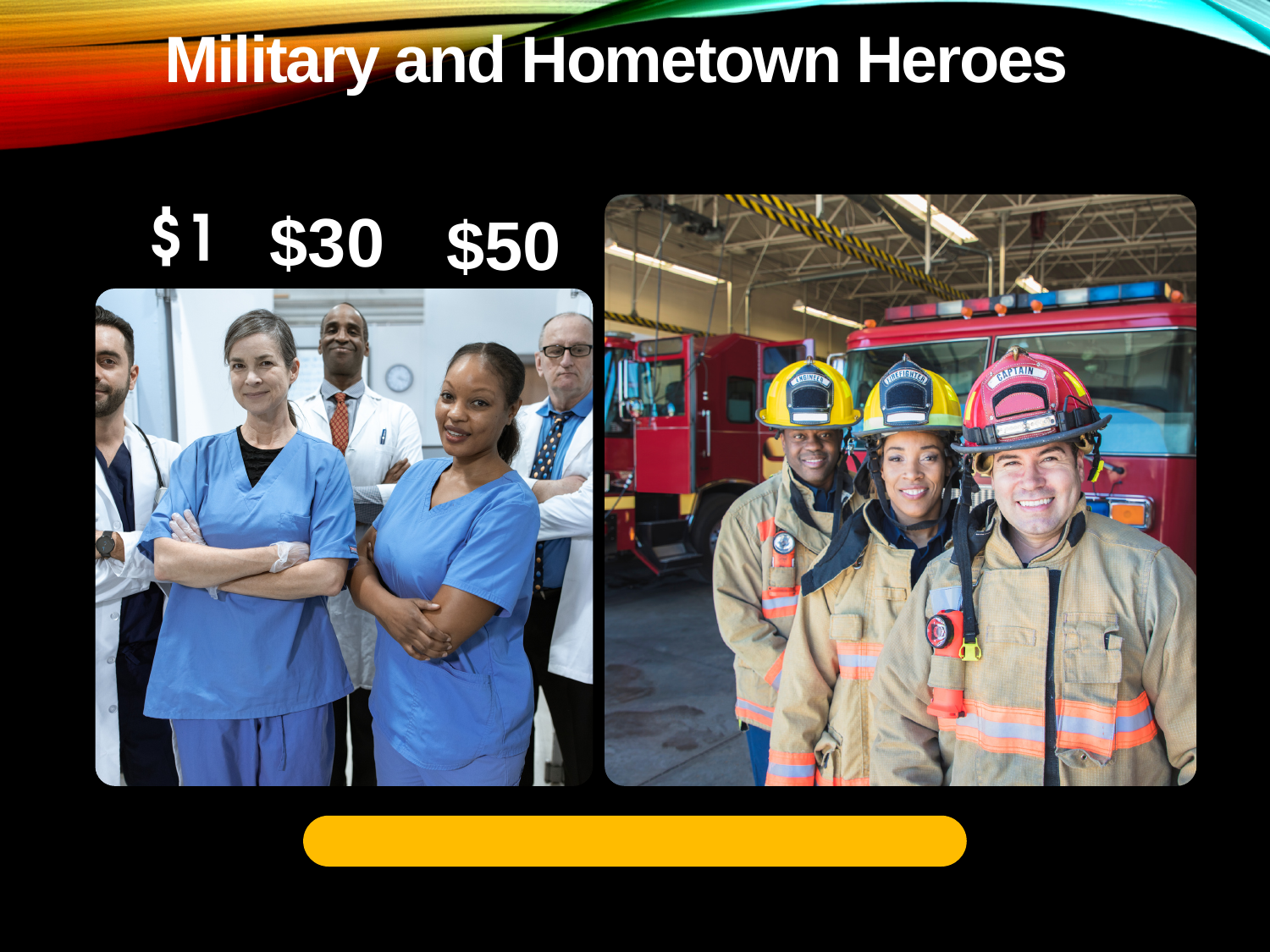

Military and Hometown Heroes
$1

$30
$50